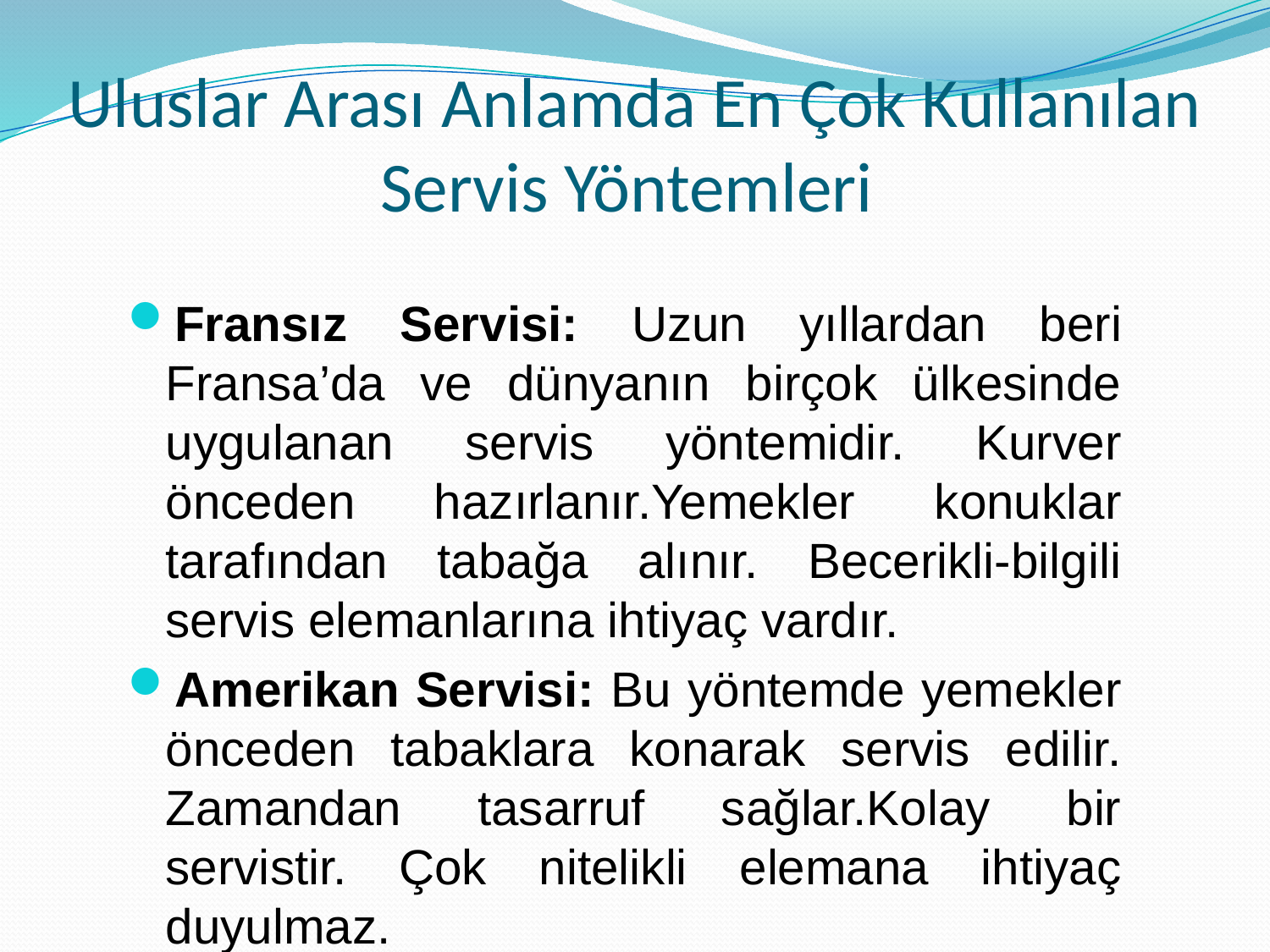

# Uluslar Arası Anlamda En Çok Kullanılan Servis Yöntemleri
Fransız Servisi: Uzun yıllardan beri Fransa’da ve dünyanın birçok ülkesinde uygulanan servis yöntemidir. Kurver önceden hazırlanır.Yemekler konuklar tarafından tabağa alınır. Becerikli-bilgili servis elemanlarına ihtiyaç vardır.
Amerikan Servisi: Bu yöntemde yemekler önceden tabaklara konarak servis edilir. Zamandan tasarruf sağlar.Kolay bir servistir. Çok nitelikli elemana ihtiyaç duyulmaz.